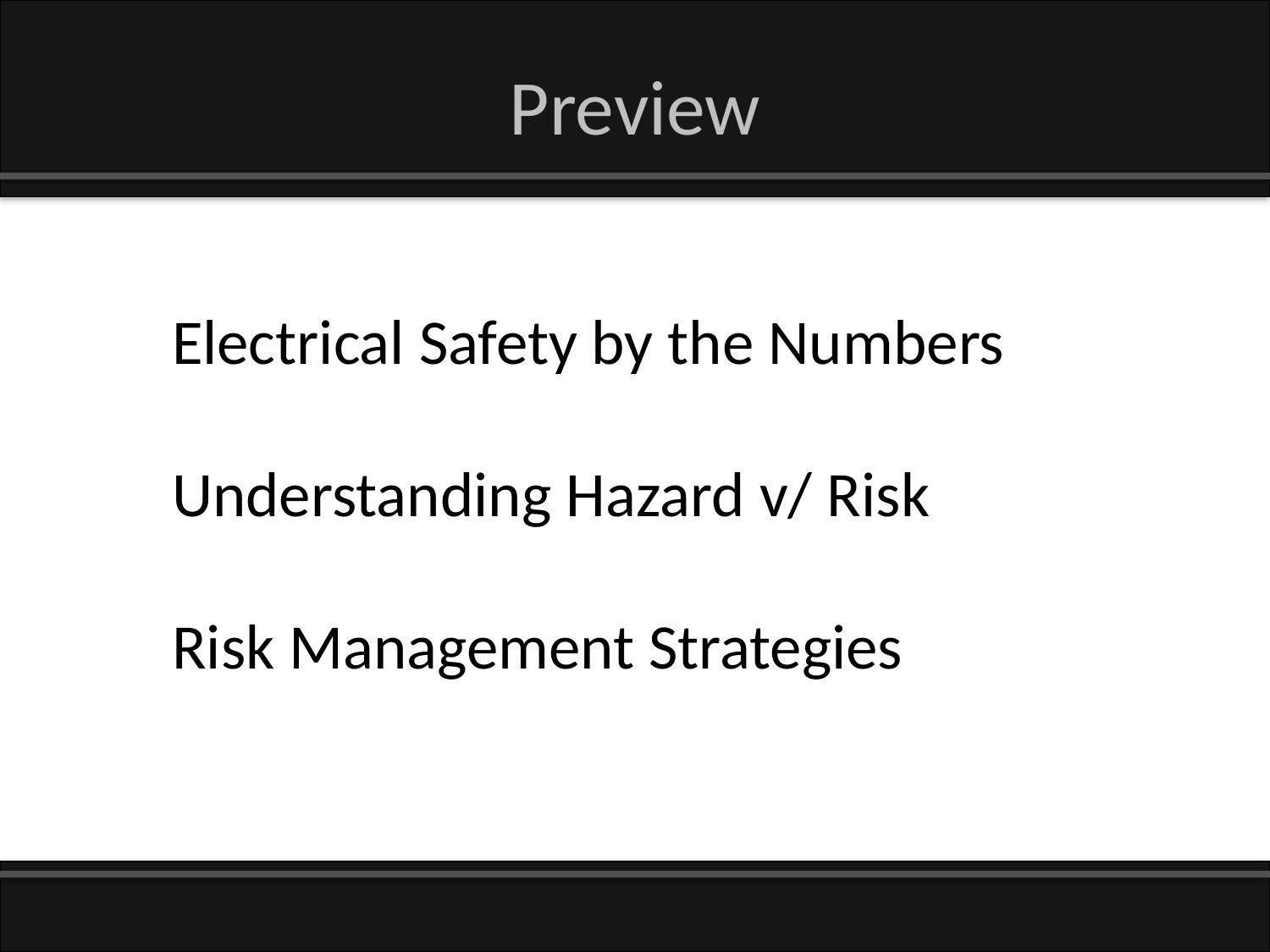

# Preview
Electrical Safety by the Numbers

Understanding Hazard v/ Risk

Risk Management Strategies